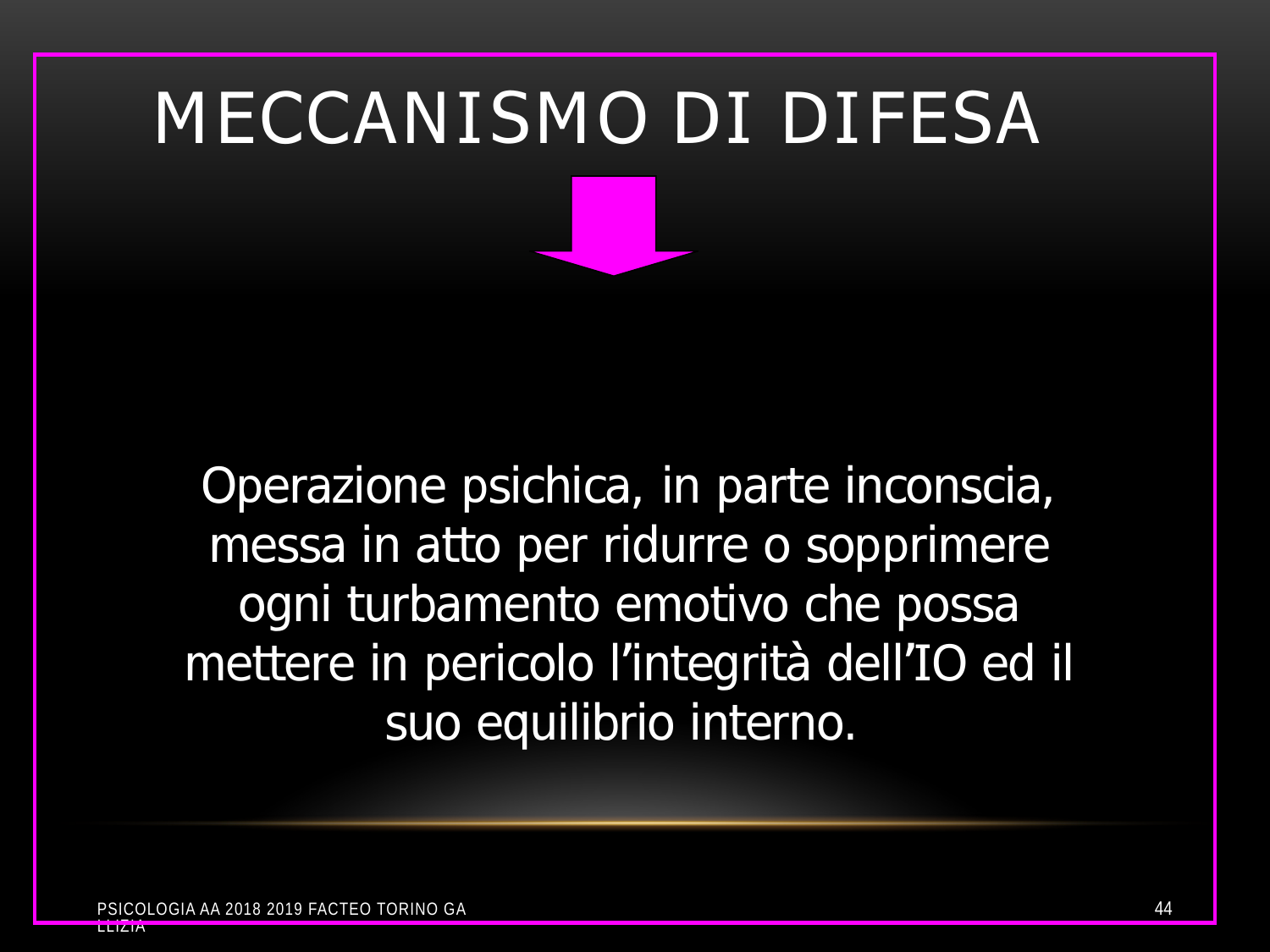

MECCANISMO DI DIFESA

Operazione psichica, in parte inconscia, messa in atto per ridurre o sopprimere ogni turbamento emotivo che possa mettere in pericolo l’integrità dell’IO ed il suo equilibrio interno.

Psicologia aa 2018 2019 Facteo Torino Gallizia
44